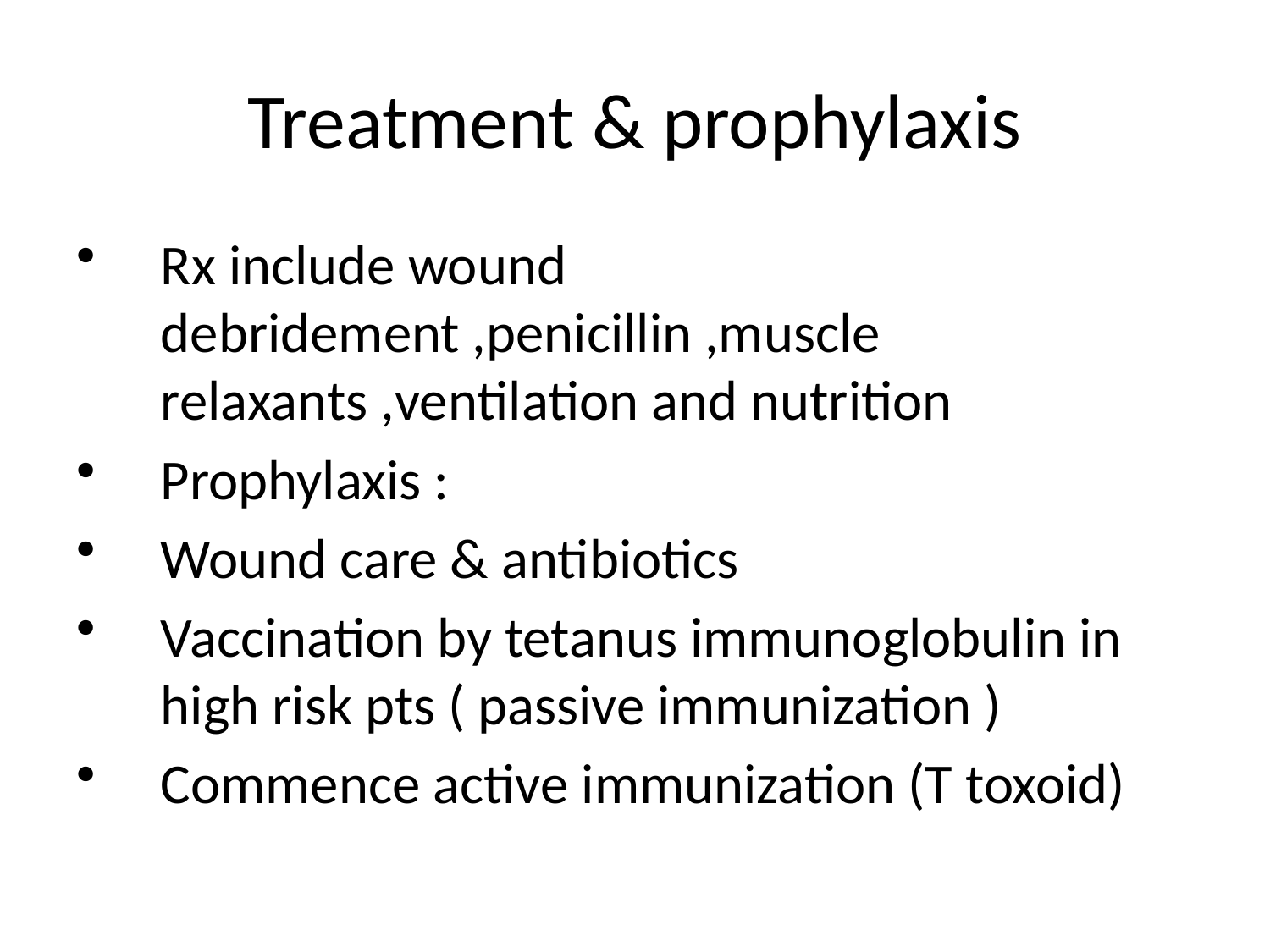

# Treatment & prophylaxis
Rx include wound debridement ,penicillin ,muscle relaxants ,ventilation and nutrition
Prophylaxis :
Wound care & antibiotics
Vaccination by tetanus immunoglobulin in high risk pts ( passive immunization )
Commence active immunization (T toxoid)